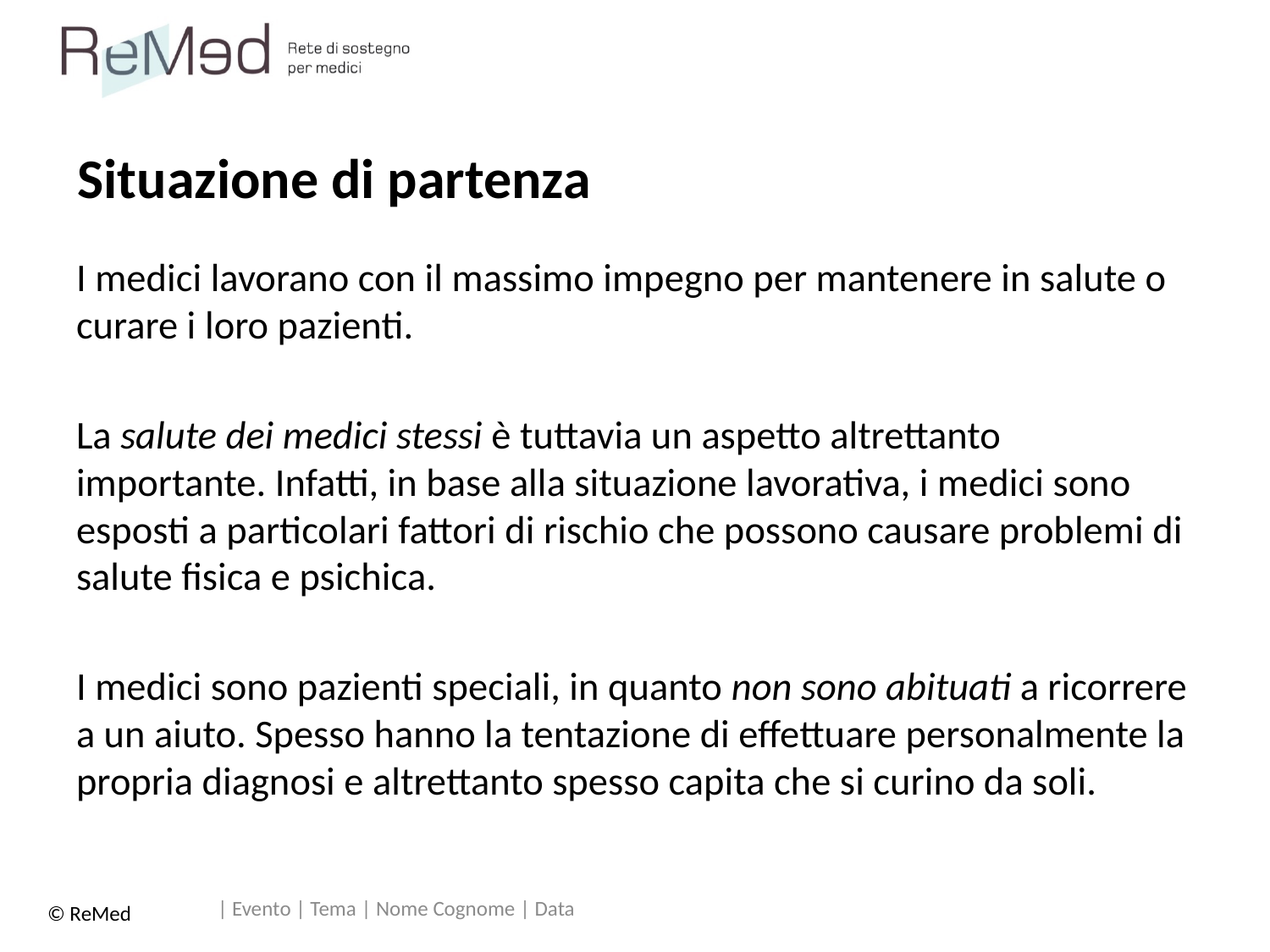

# Situazione di partenza
I medici lavorano con il massimo impegno per mantenere in salute o curare i loro pazienti.

La salute dei medici stessi è tuttavia un aspetto altrettanto importante. Infatti, in base alla situazione lavorativa, i medici sono esposti a particolari fattori di rischio che possono causare problemi di salute fisica e psichica.

I medici sono pazienti speciali, in quanto non sono abituati a ricorrere a un aiuto. Spesso hanno la tentazione di effettuare personalmente la propria diagnosi e altrettanto spesso capita che si curino da soli.
| Evento | Tema | Nome Cognome | Data
© ReMed